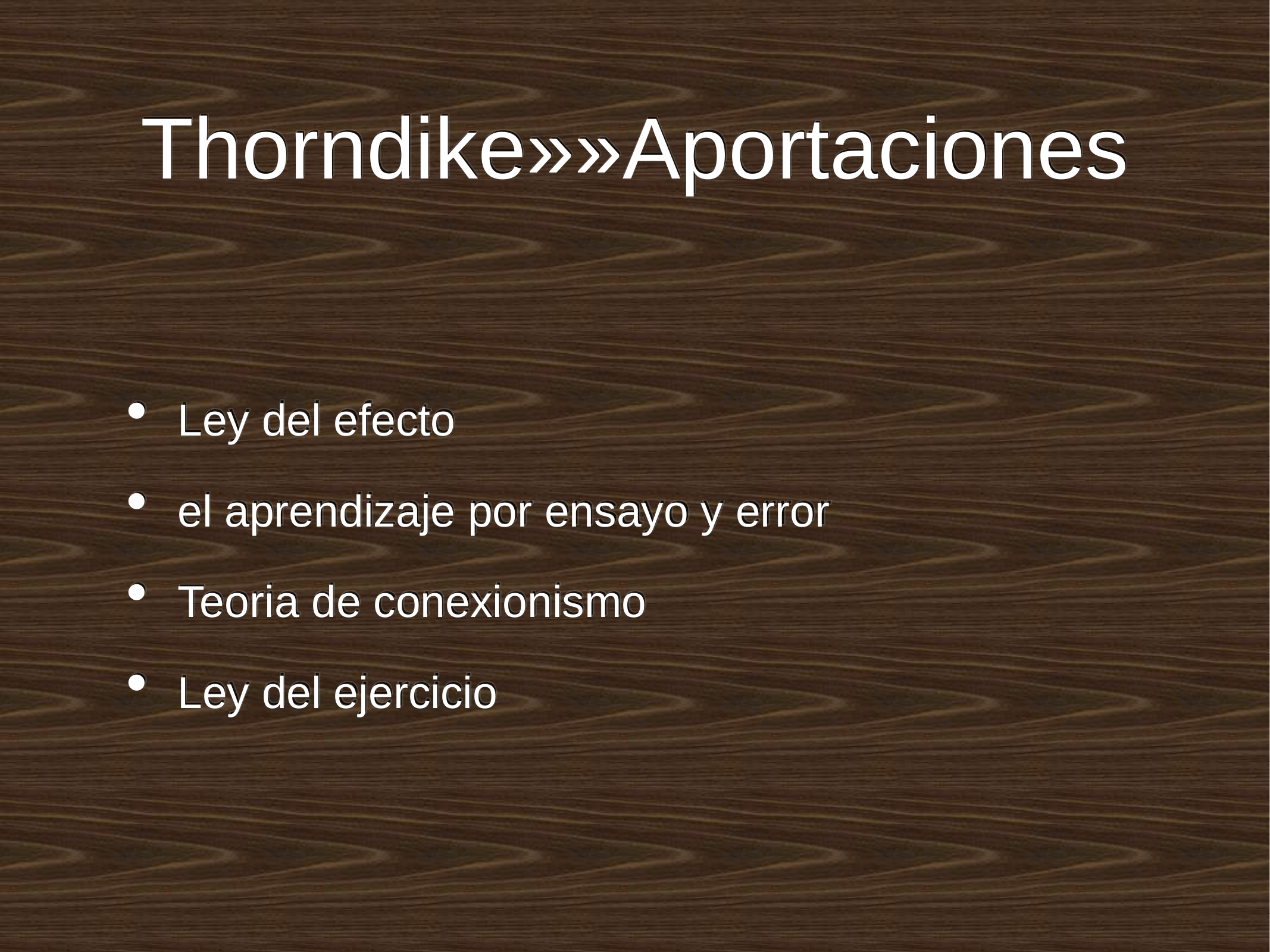

# Thorndike»»Aportaciones
Ley del efecto
el aprendizaje por ensayo y error
Teoria de conexionismo
Ley del ejercicio